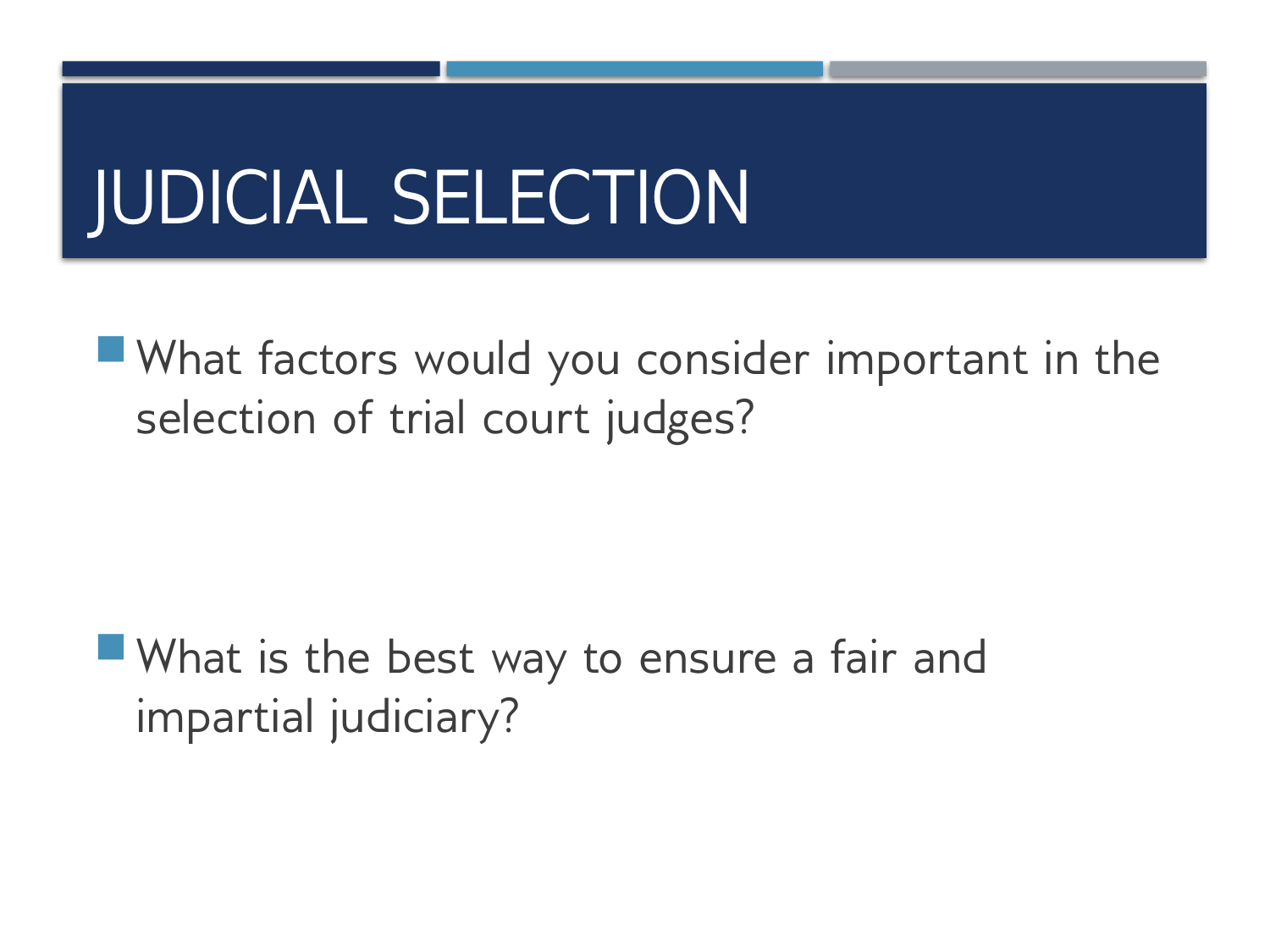

# Judicial Selection
What factors would you consider important in the selection of trial court judges?

What is the best way to ensure a fair and impartial judiciary?